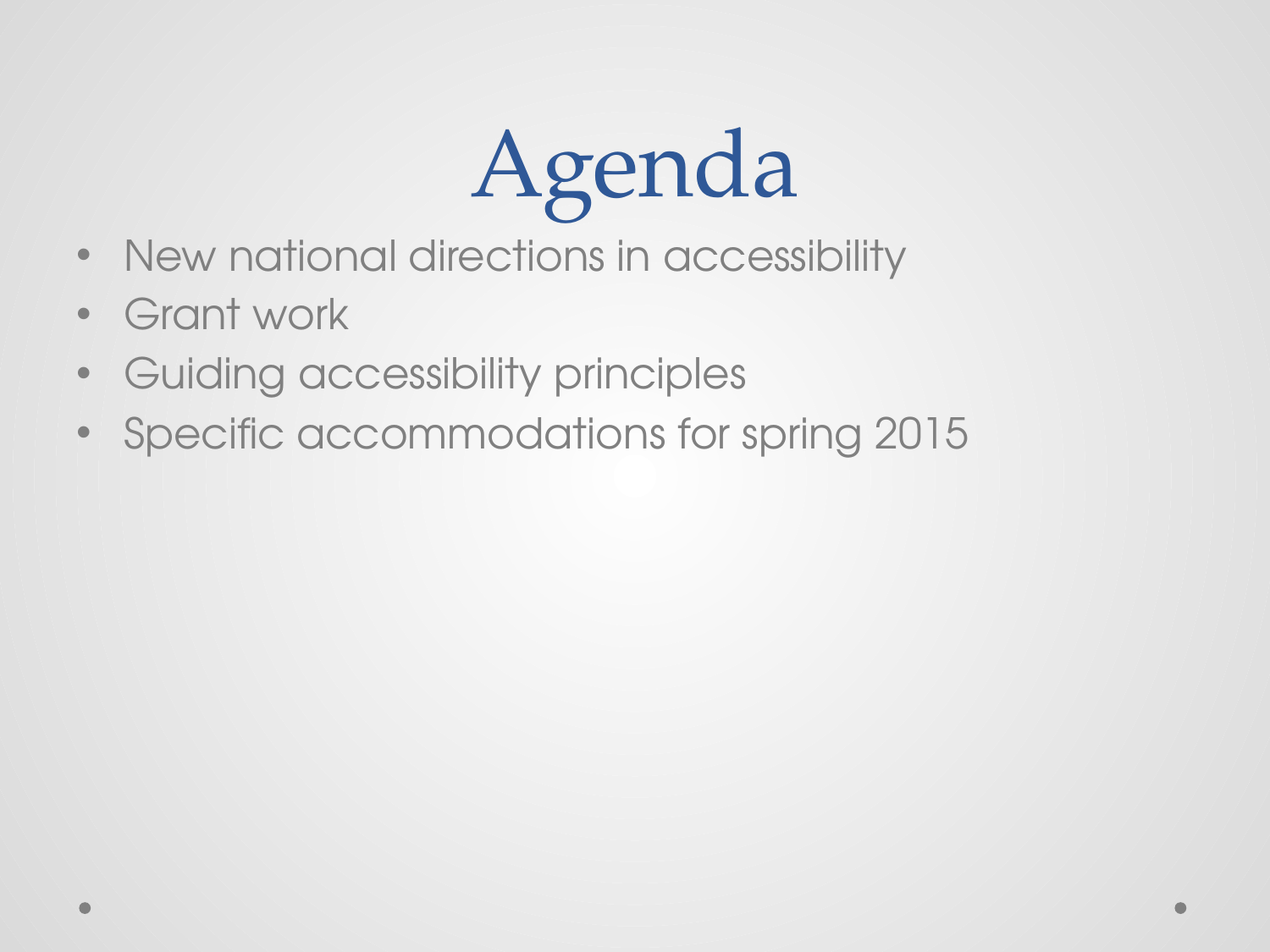

# Agenda
New national directions in accessibility
Grant work
Guiding accessibility principles
Specific accommodations for spring 2015